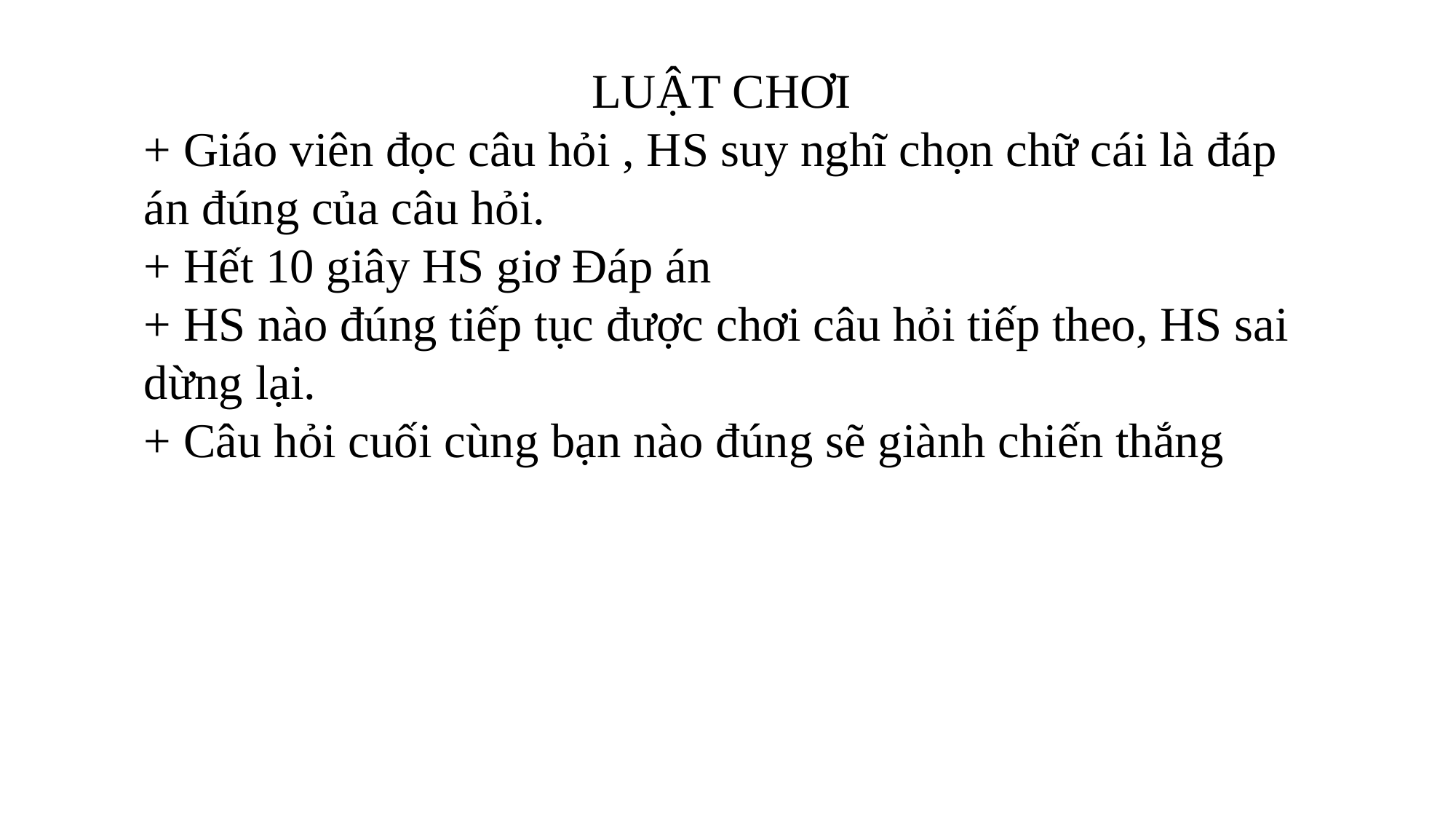

LUẬT CHƠI
+ Giáo viên đọc câu hỏi , HS suy nghĩ chọn chữ cái là đáp án đúng của câu hỏi.
+ Hết 10 giây HS giơ Đáp án
+ HS nào đúng tiếp tục được chơi câu hỏi tiếp theo, HS sai dừng lại.
+ Câu hỏi cuối cùng bạn nào đúng sẽ giành chiến thắng